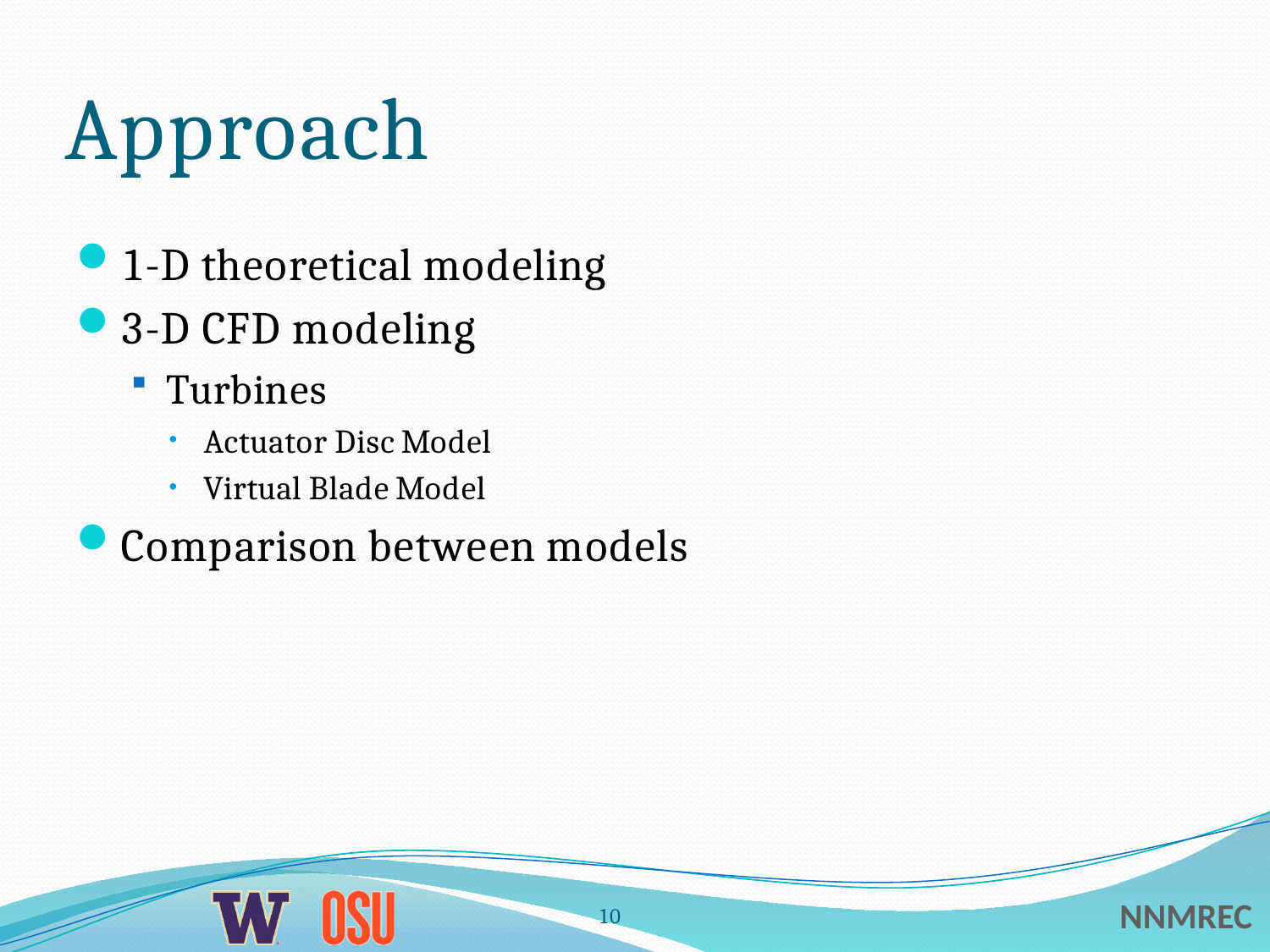

# Approach
1-D theoretical modeling
3-D CFD modeling
Turbines
Actuator Disc Model
Virtual Blade Model
Comparison between models
10